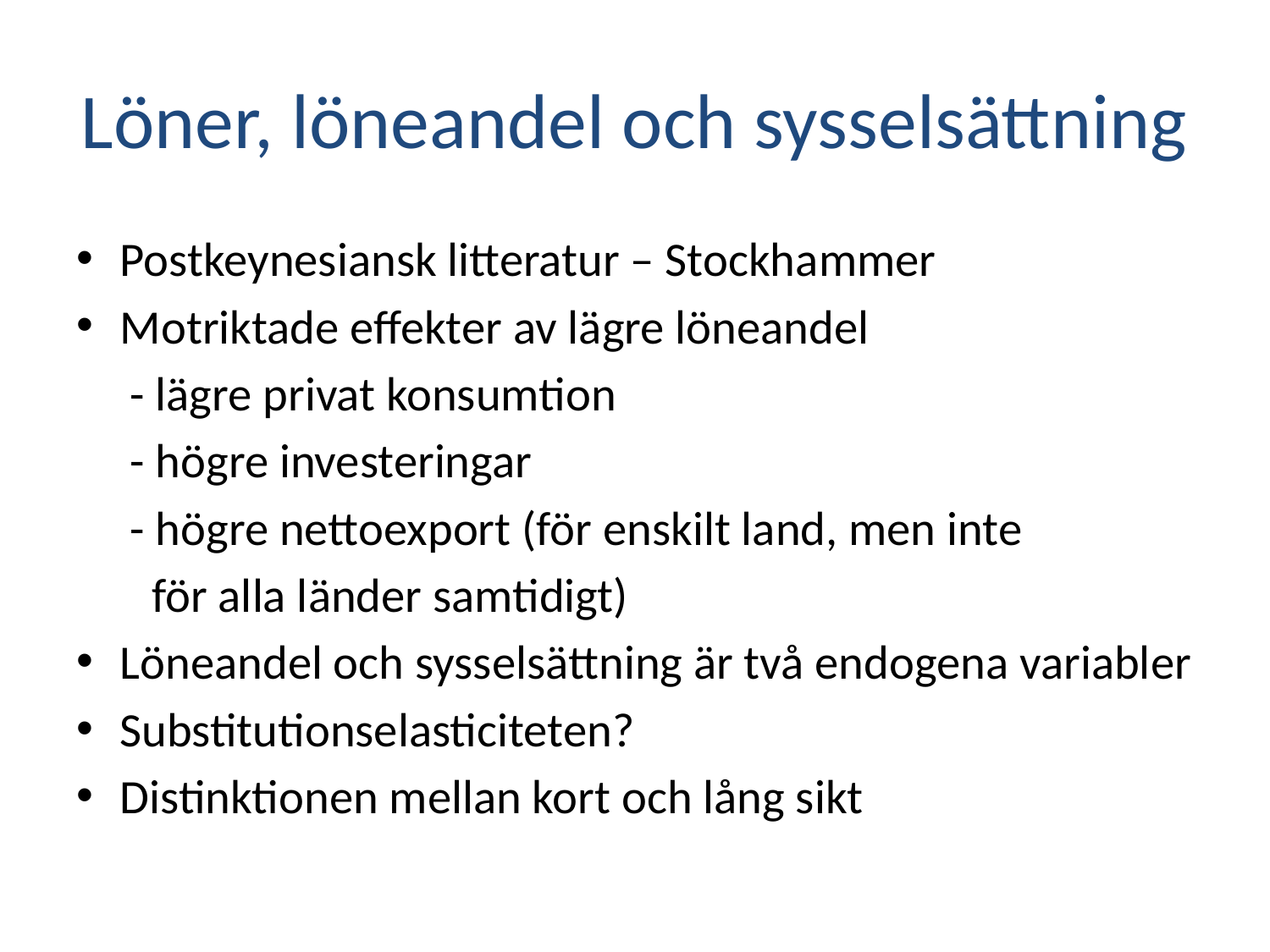

# Löner, löneandel och sysselsättning
Postkeynesiansk litteratur – Stockhammer
Motriktade effekter av lägre löneandel
     - lägre privat konsumtion
     - högre investeringar
     - högre nettoexport (för enskilt land, men inte
       för alla länder samtidigt)
Löneandel och sysselsättning är två endogena variabler
Substitutionselasticiteten?
Distinktionen mellan kort och lång sikt